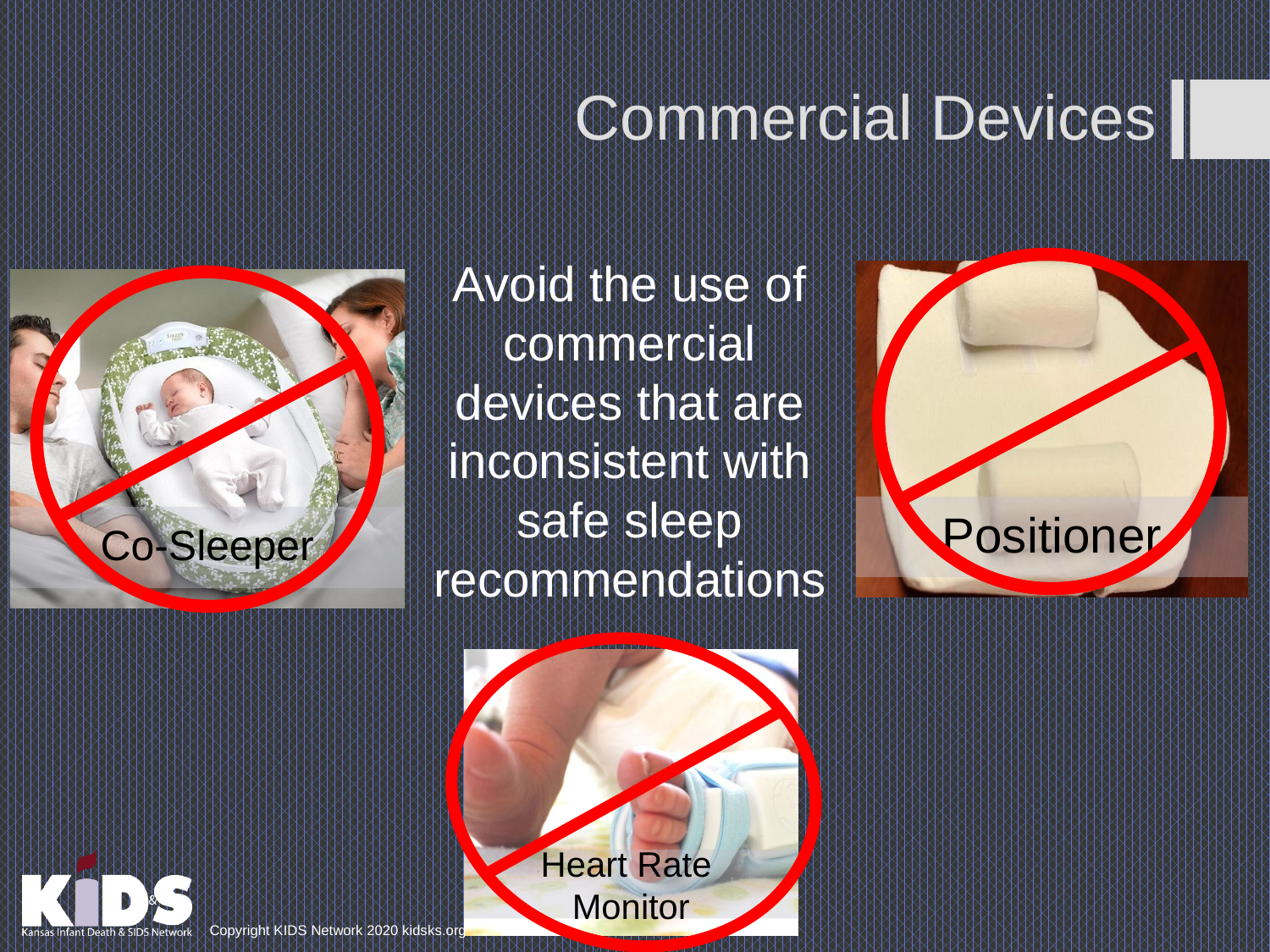

# Commercial Devices

Avoid the use of commercial devices that are inconsistent with safe sleep recommendations.
Positioner

Co-Sleeper

Heart Rate
Monitor
Copyright KIDS Network 2020 kidsks.org